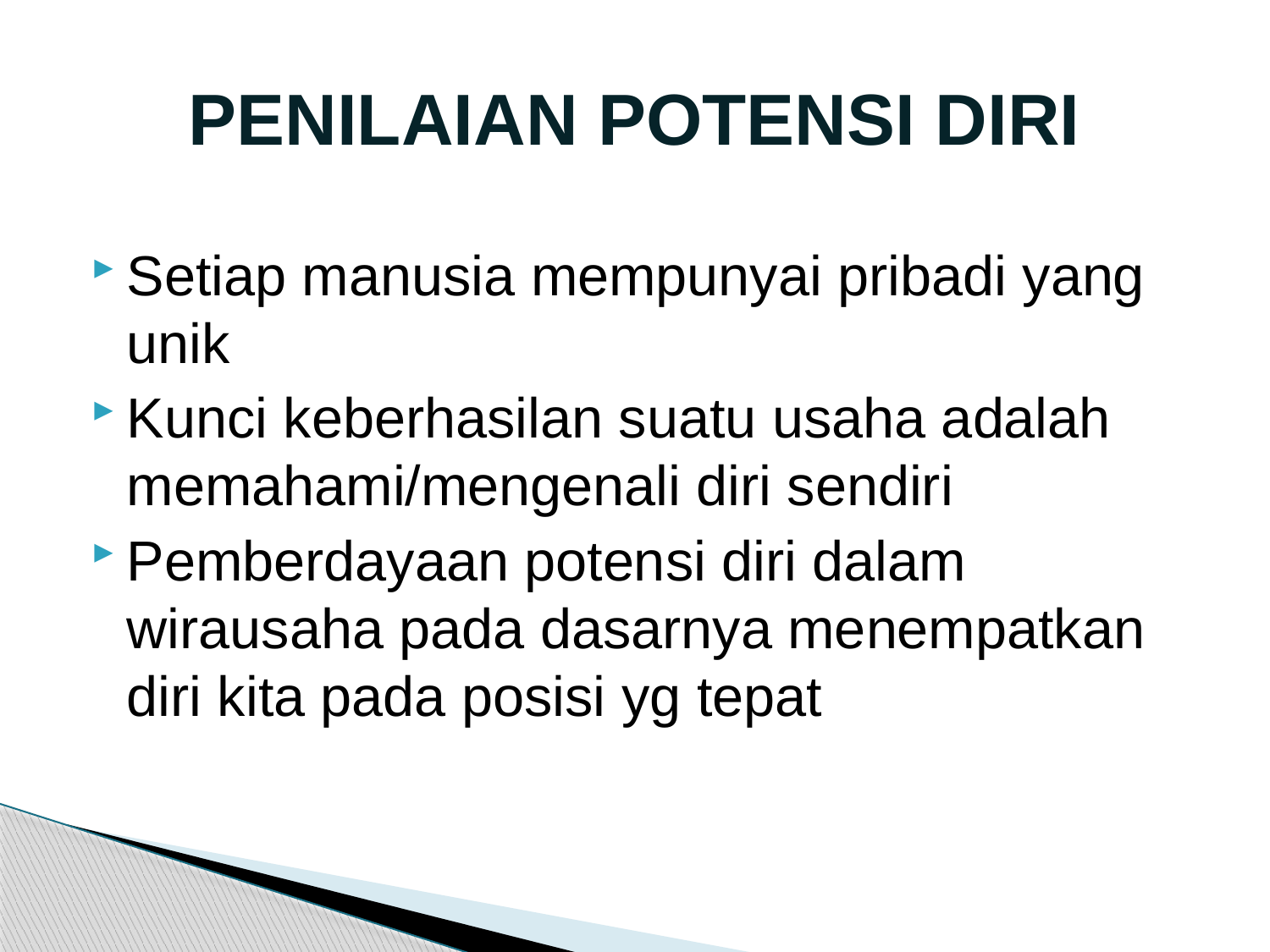

# PENILAIAN POTENSI DIRI
Setiap manusia mempunyai pribadi yang unik
Kunci keberhasilan suatu usaha adalah memahami/mengenali diri sendiri
Pemberdayaan potensi diri dalam wirausaha pada dasarnya menempatkan diri kita pada posisi yg tepat